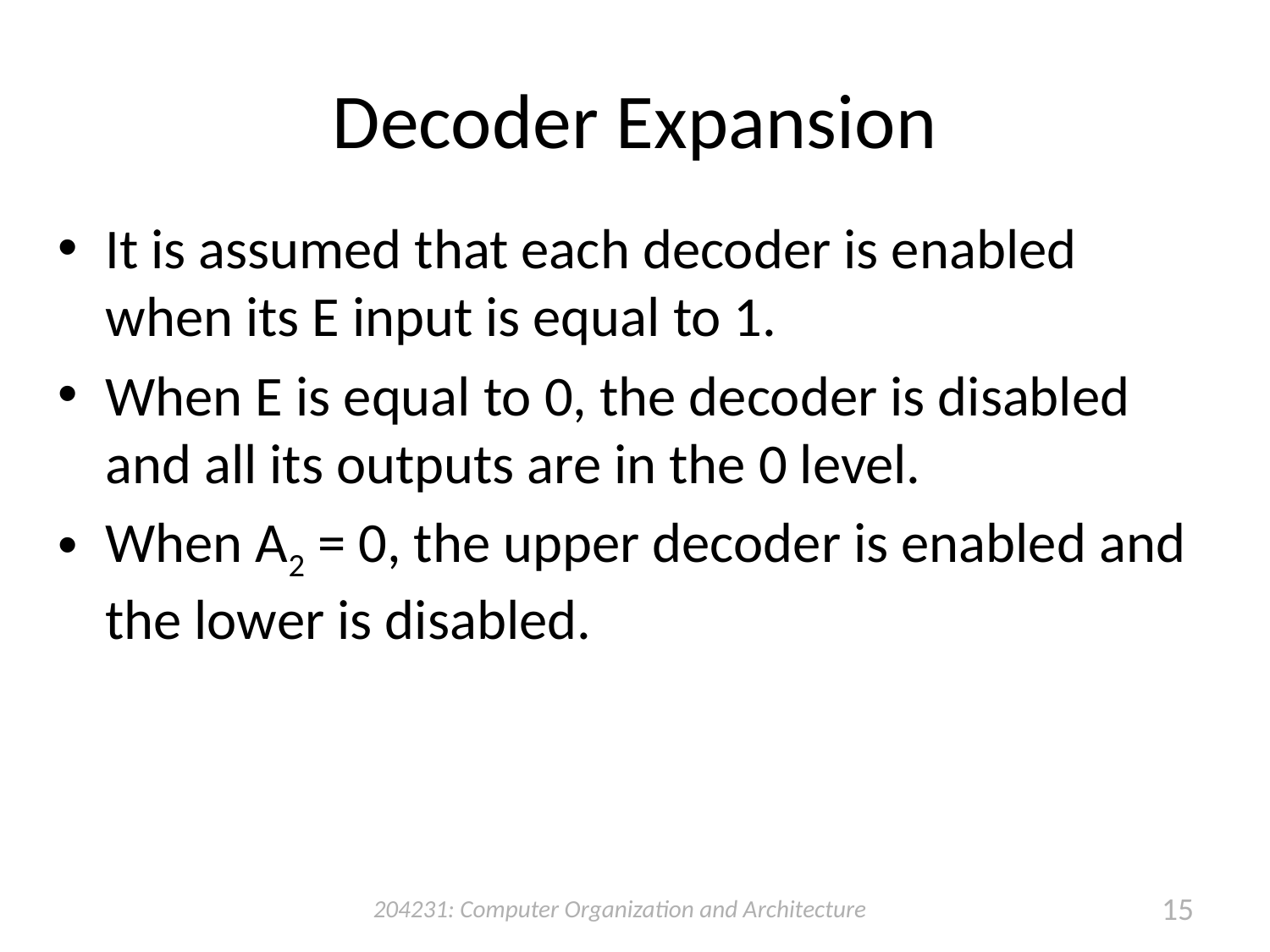

# Decoder Expansion
It is assumed that each decoder is enabled when its E input is equal to 1.
When E is equal to 0, the decoder is disabled and all its outputs are in the 0 level.
When A2 = 0, the upper decoder is enabled and the lower is disabled.
204231: Computer Organization and Architecture
15